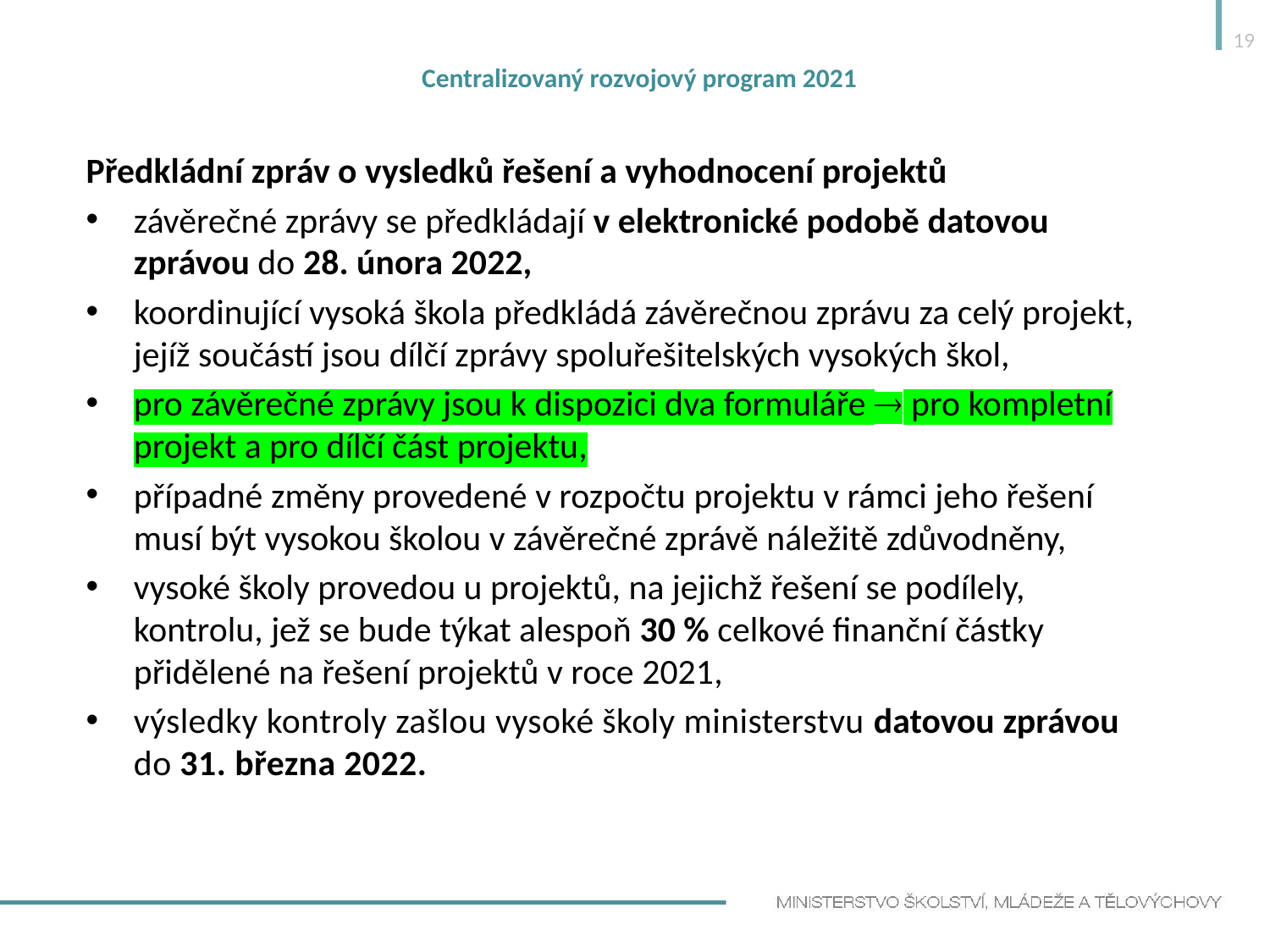

19
# Centralizovaný rozvojový program 2021
Předkládní zpráv o vysledků řešení a vyhodnocení projektů
závěrečné zprávy se předkládají v elektronické podobě datovou zprávou do 28. února 2022,
koordinující vysoká škola předkládá závěrečnou zprávu za celý projekt, jejíž součástí jsou dílčí zprávy spoluřešitelských vysokých škol,
pro závěrečné zprávy jsou k dispozici dva formuláře → pro kompletní projekt a pro dílčí část projektu,
případné změny provedené v rozpočtu projektu v rámci jeho řešení musí být vysokou školou v závěrečné zprávě náležitě zdůvodněny,
vysoké školy provedou u projektů, na jejichž řešení se podílely, kontrolu, jež se bude týkat alespoň 30 % celkové finanční částky přidělené na řešení projektů v roce 2021,
výsledky kontroly zašlou vysoké školy ministerstvu datovou zprávou do 31. března 2022.